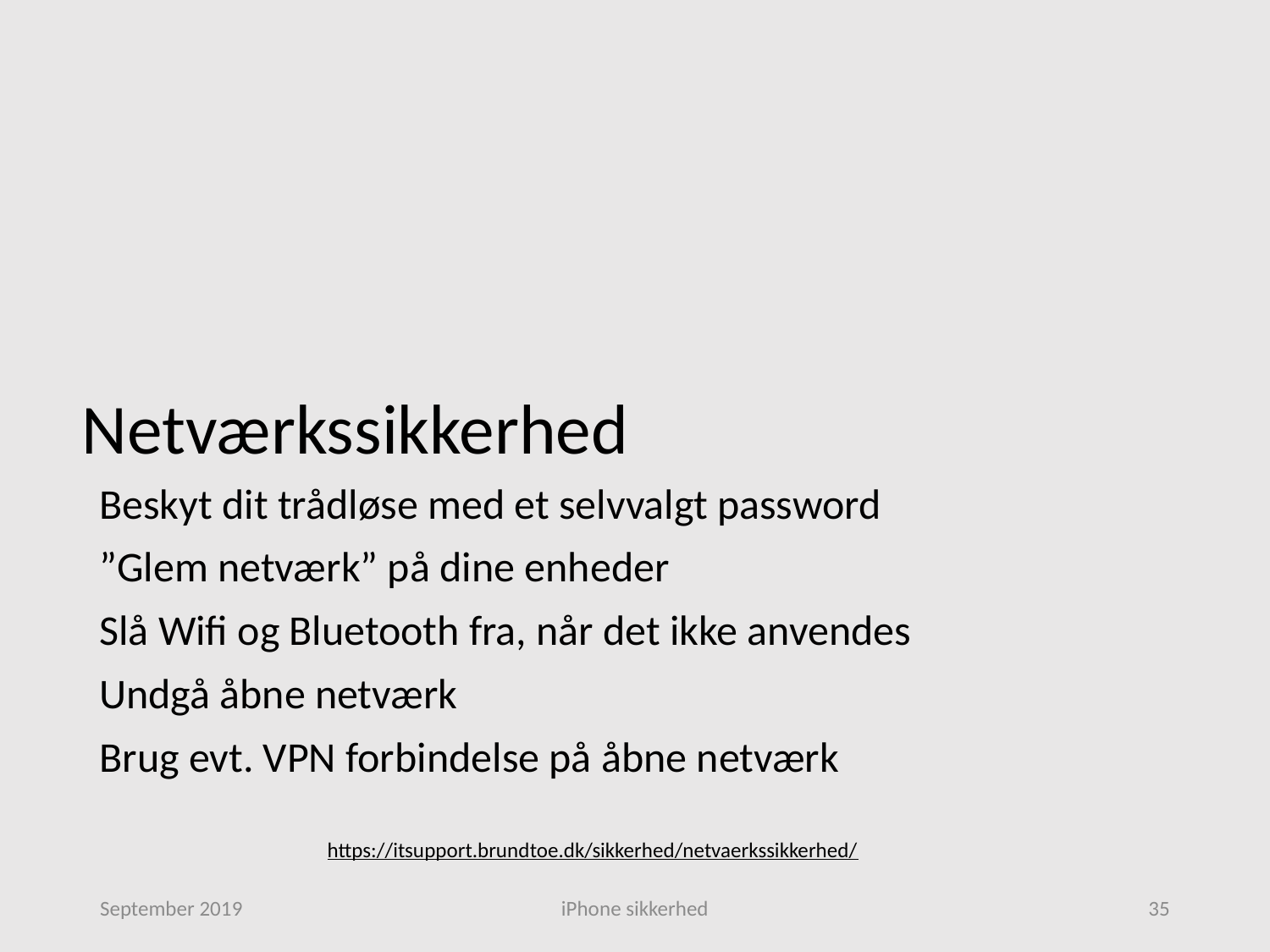

# Netværkssikkerhed
Beskyt dit trådløse med et selvvalgt password
”Glem netværk” på dine enheder
Slå Wifi og Bluetooth fra, når det ikke anvendes
Undgå åbne netværk
Brug evt. VPN forbindelse på åbne netværk
https://itsupport.brundtoe.dk/sikkerhed/netvaerkssikkerhed/
September 2019
iPhone sikkerhed
35